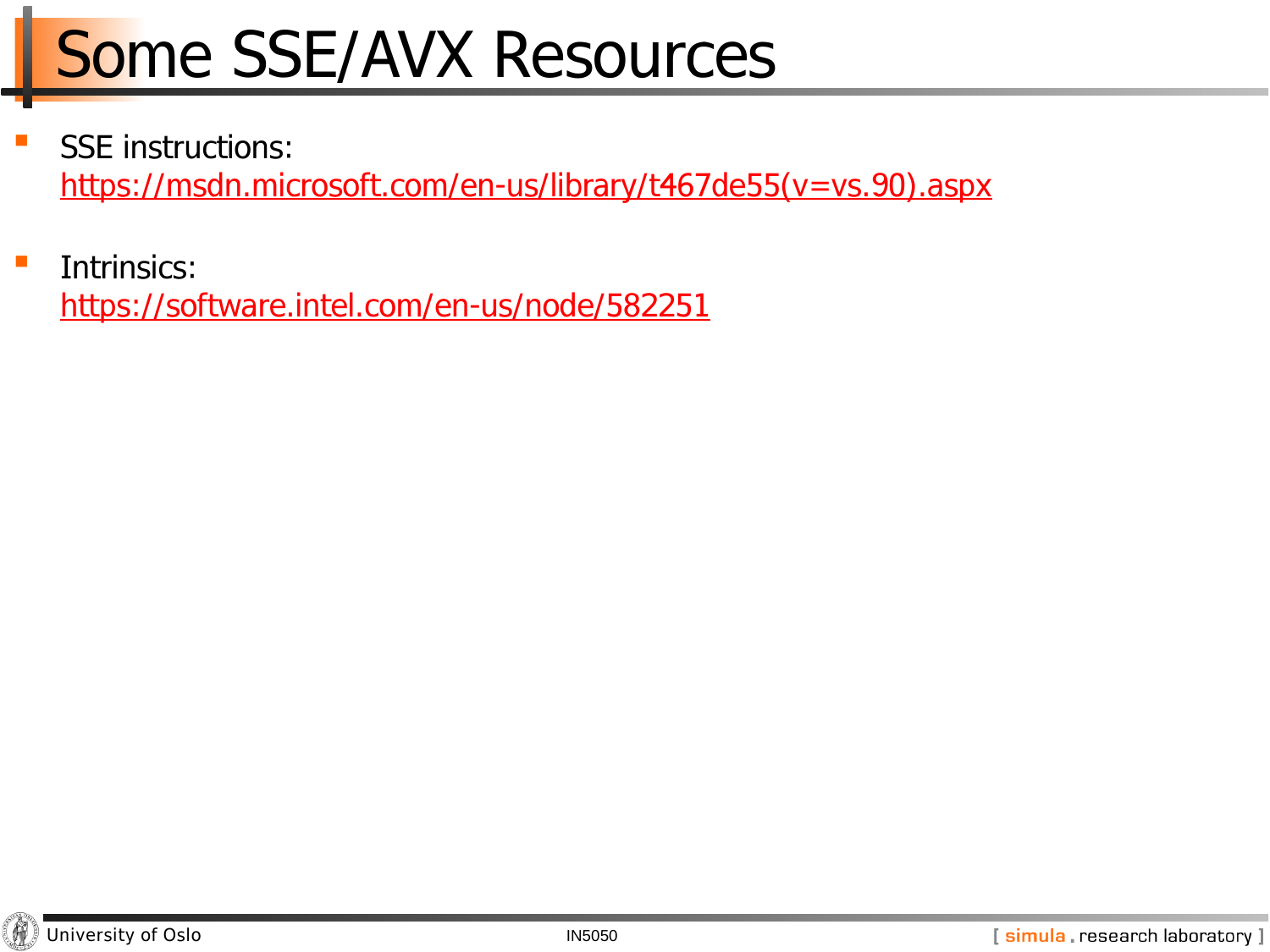

# Some SSE/AVX Resources
SSE instructions:
https://msdn.microsoft.com/en-us/library/t467de55(v=vs.90).aspx
Intrinsics:
https://software.intel.com/en-us/node/582251